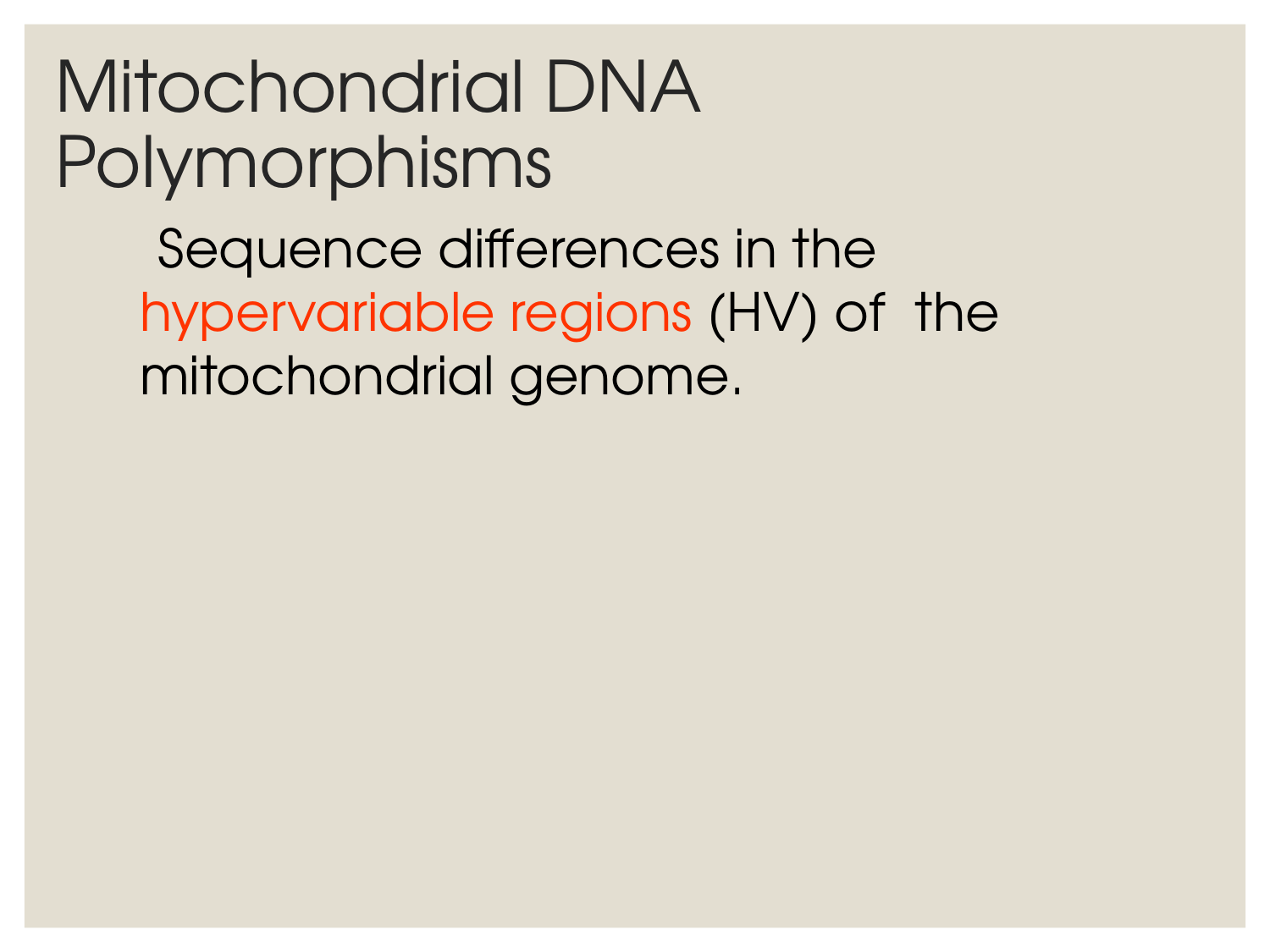

# Mitochondrial DNA Polymorphisms
   Sequence differences in the hypervariable regions (HV) of  the mitochondrial genome.